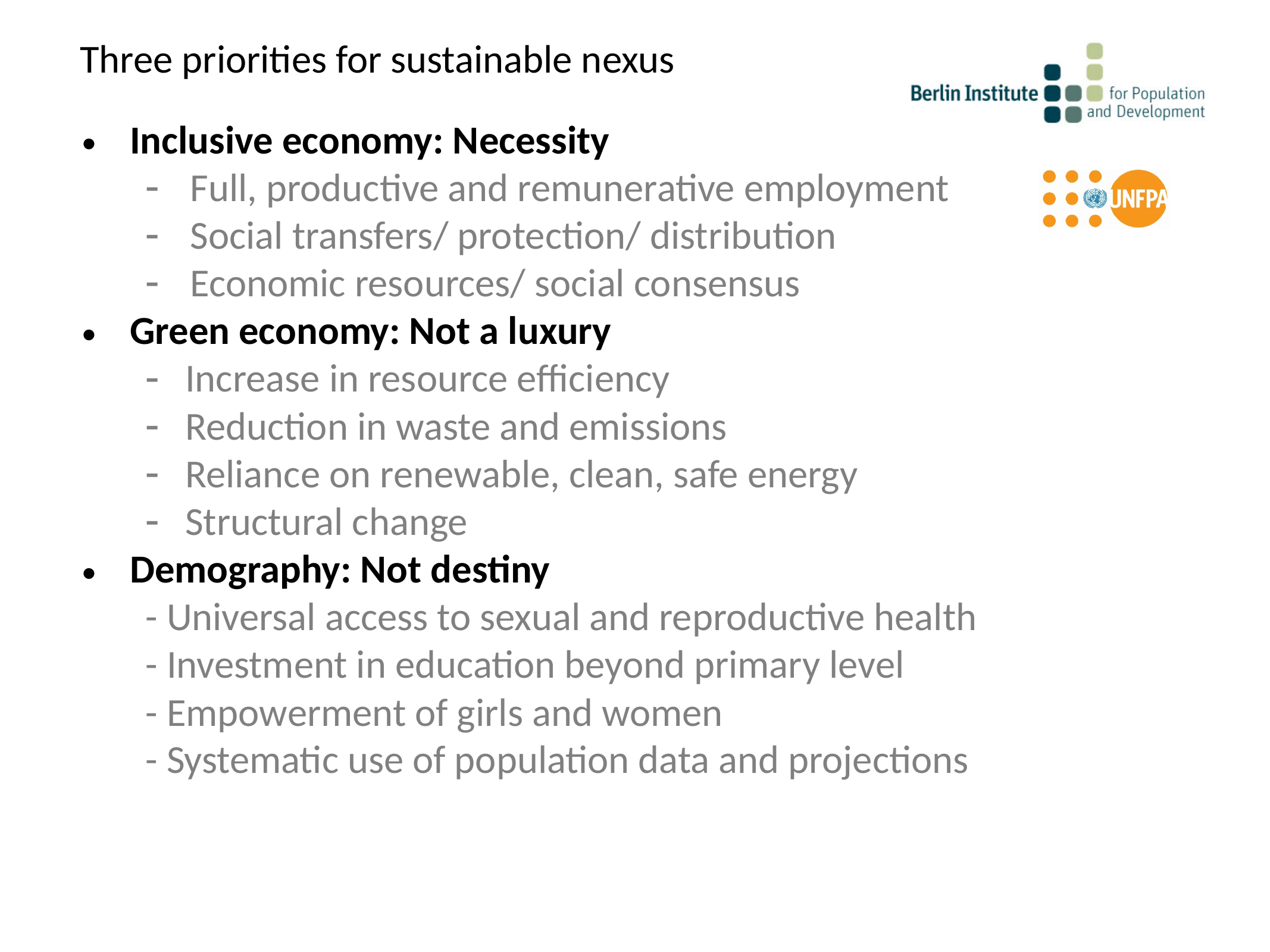

# Three priorities for sustainable nexus
Inclusive economy: Necessity
Full, productive and remunerative employment
Social transfers/ protection/ distribution
Economic resources/ social consensus
Green economy: Not a luxury
Increase in resource efficiency
Reduction in waste and emissions
Reliance on renewable, clean, safe energy
Structural change
Demography: Not destiny
- Universal access to sexual and reproductive health
- Investment in education beyond primary level
- Empowerment of girls and women
- Systematic use of population data and projections